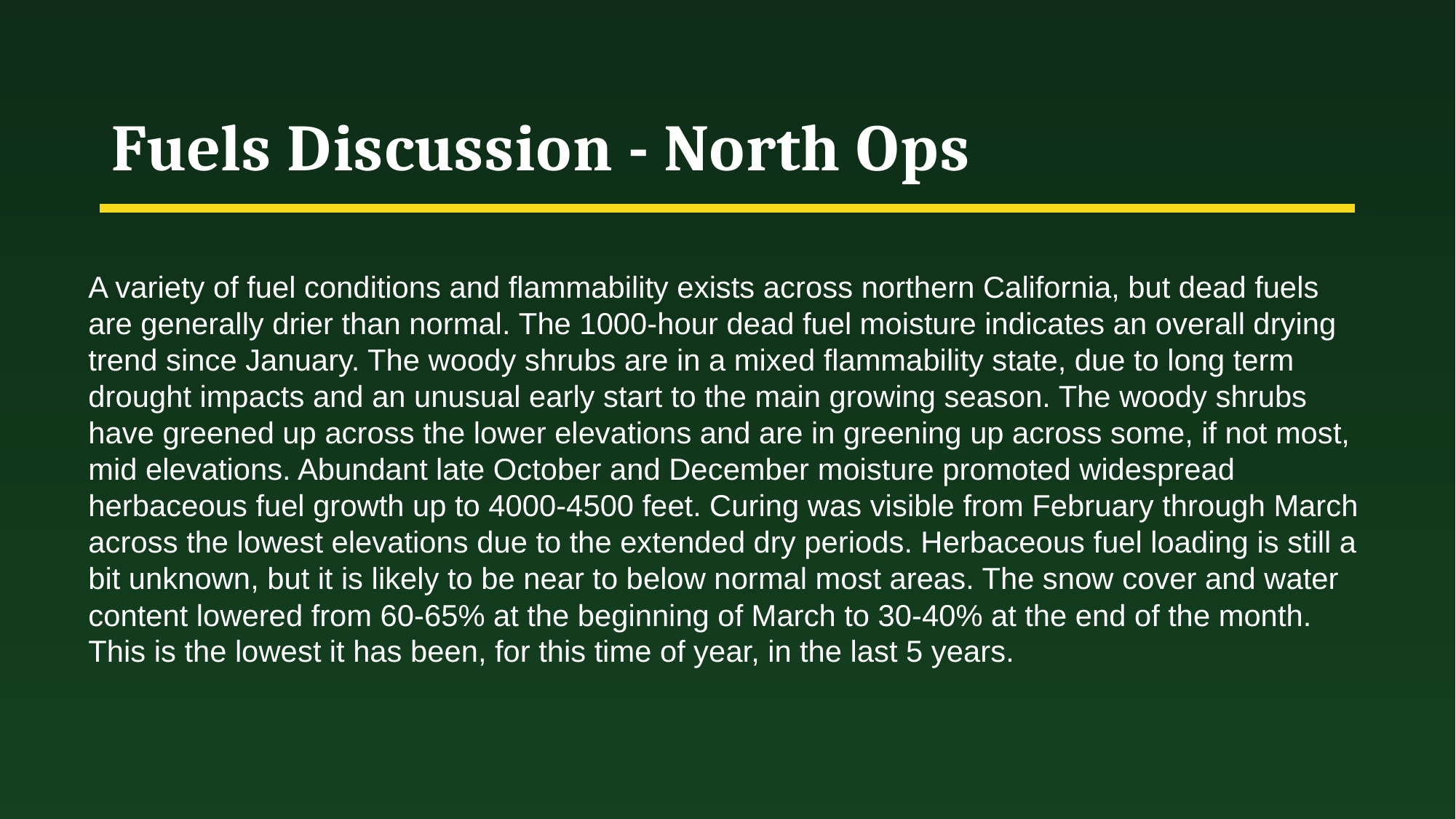

# Fuels Discussion - North Ops
A variety of fuel conditions and flammability exists across northern California, but dead fuels are generally drier than normal. The 1000-hour dead fuel moisture indicates an overall drying trend since January. The woody shrubs are in a mixed flammability state, due to long term drought impacts and an unusual early start to the main growing season. The woody shrubs have greened up across the lower elevations and are in greening up across some, if not most, mid elevations. Abundant late October and December moisture promoted widespread herbaceous fuel growth up to 4000-4500 feet. Curing was visible from February through March across the lowest elevations due to the extended dry periods. Herbaceous fuel loading is still a bit unknown, but it is likely to be near to below normal most areas. The snow cover and water content lowered from 60-65% at the beginning of March to 30-40% at the end of the month. This is the lowest it has been, for this time of year, in the last 5 years.